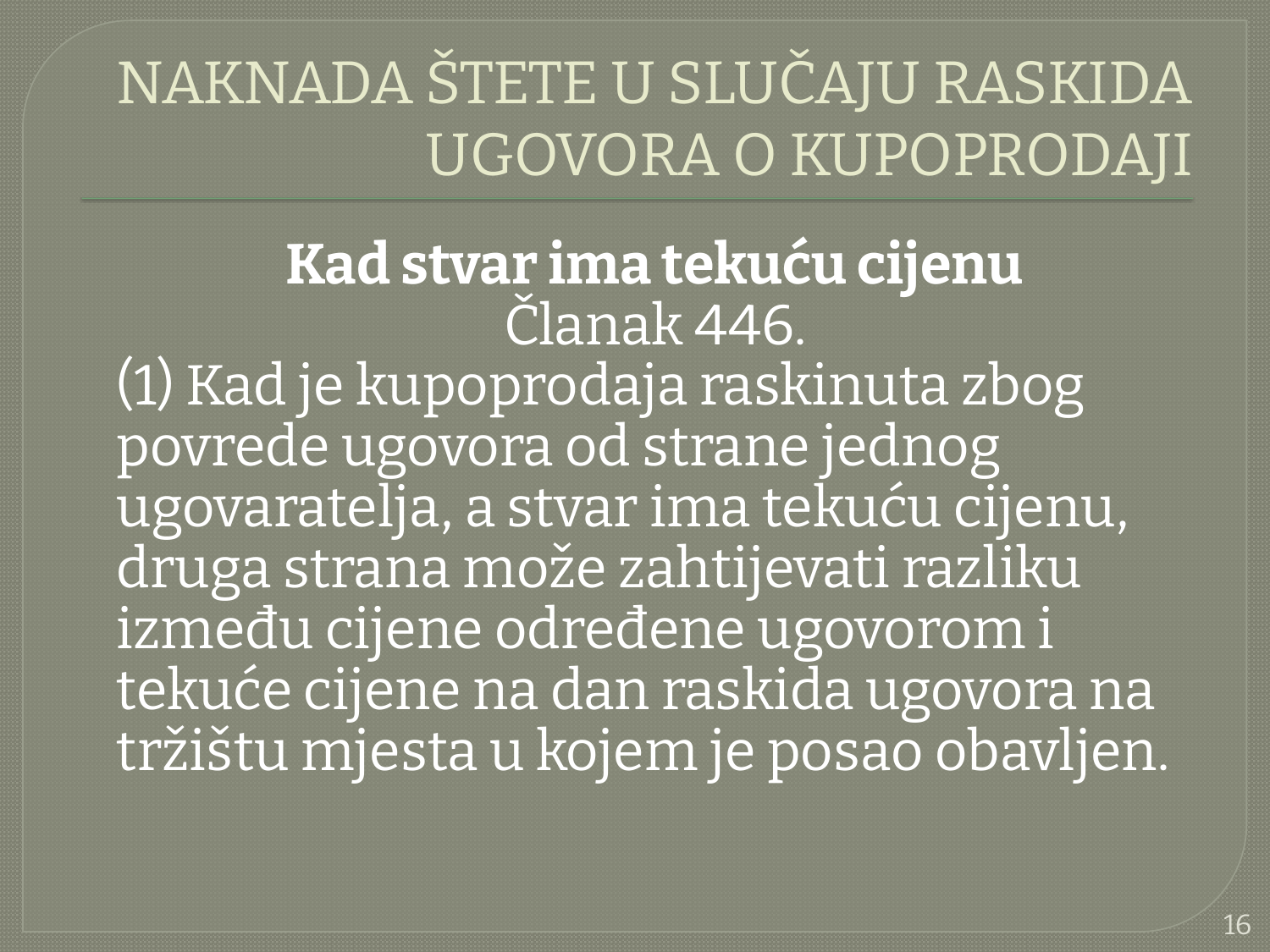

NAKNADA ŠTETE U SLUČAJU RASKIDA UGOVORA O KUPOPRODAJI
	Kad stvar ima tekuću cijenu
	Članak 446.
	(1) Kad je kupoprodaja raskinuta zbog povrede ugovora od strane jednog ugovaratelja, a stvar ima tekuću cijenu, druga strana može zahtijevati razliku između cijene određene ugovorom i tekuće cijene na dan raskida ugovora na tržištu mjesta u kojem je posao obavljen.

16